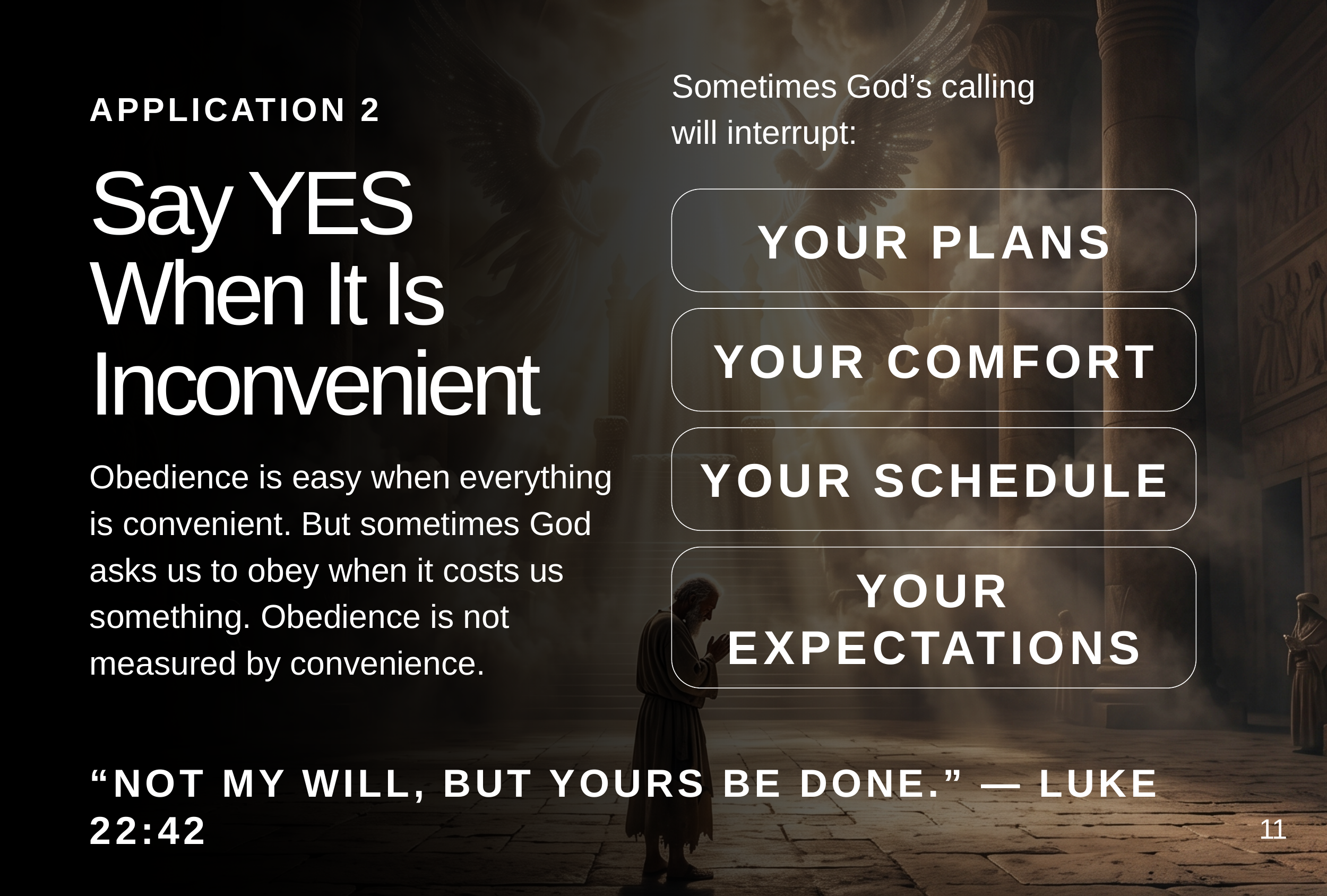

Sometimes God’s calling will interrupt:

APPLICATION 2
Say YES
When It Is Inconvenient

YOUR PLANS

YOUR COMFORT

Obedience is easy when everything is convenient. But sometimes God asks us to obey when it costs us something. Obedience is not measured by convenience.
YOUR SCHEDULE

YOUR EXPECTATIONS
“NOT MY WILL, BUT YOURS BE DONE.” — LUKE 22:42
11